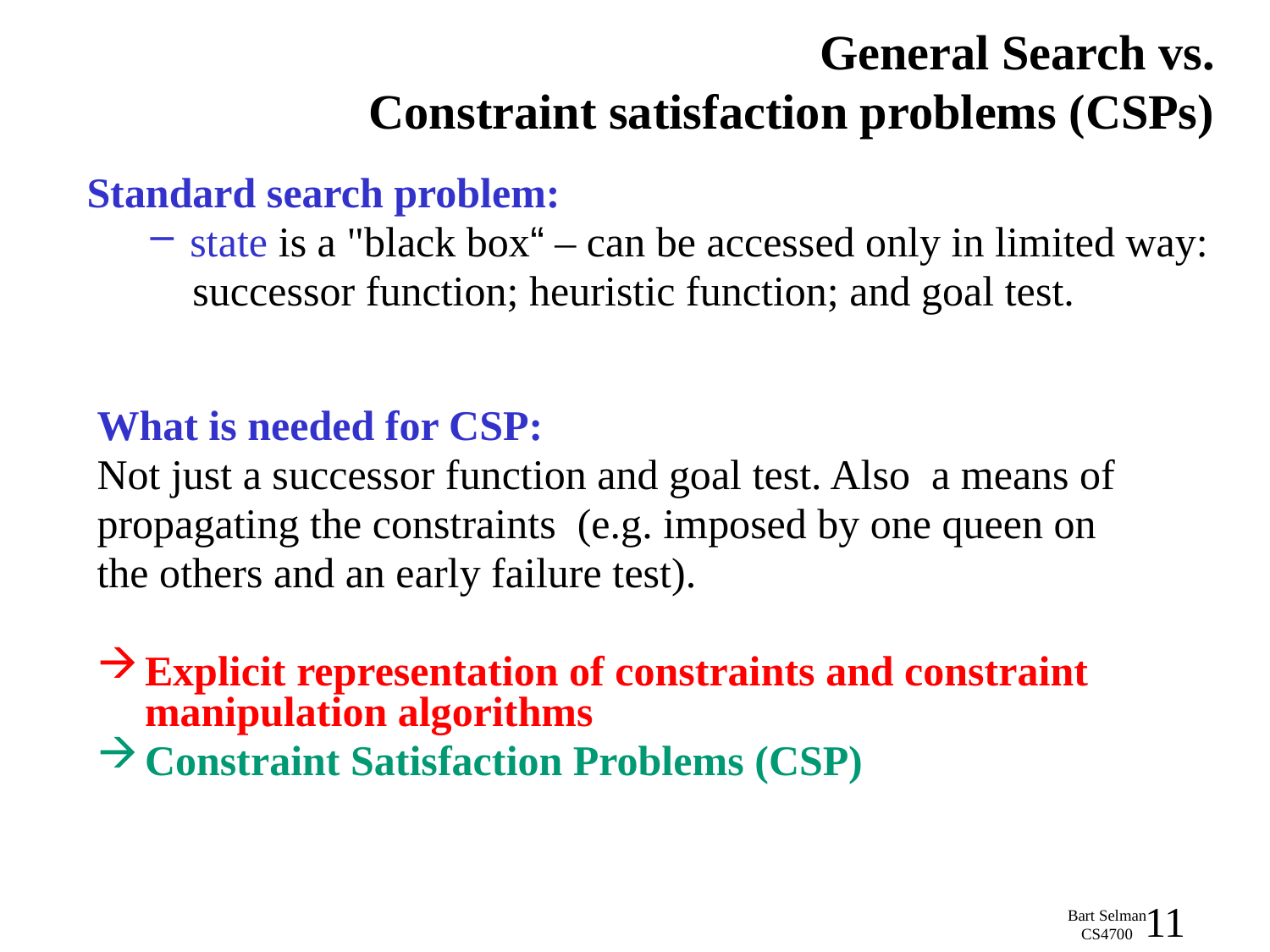

# General Search vs. Constraint satisfaction problems (CSPs)
Standard search problem:
state is a "black box“ – can be accessed only in limited way:
    successor function; heuristic function; and goal test.

What is needed for CSP:
Not just a successor function and goal test. Also  a means of
propagating the constraints  (e.g. imposed by one queen on
the others and an early failure test).

Explicit representation of constraints and constraint manipulation algorithms
Constraint Satisfaction Problems (CSP)